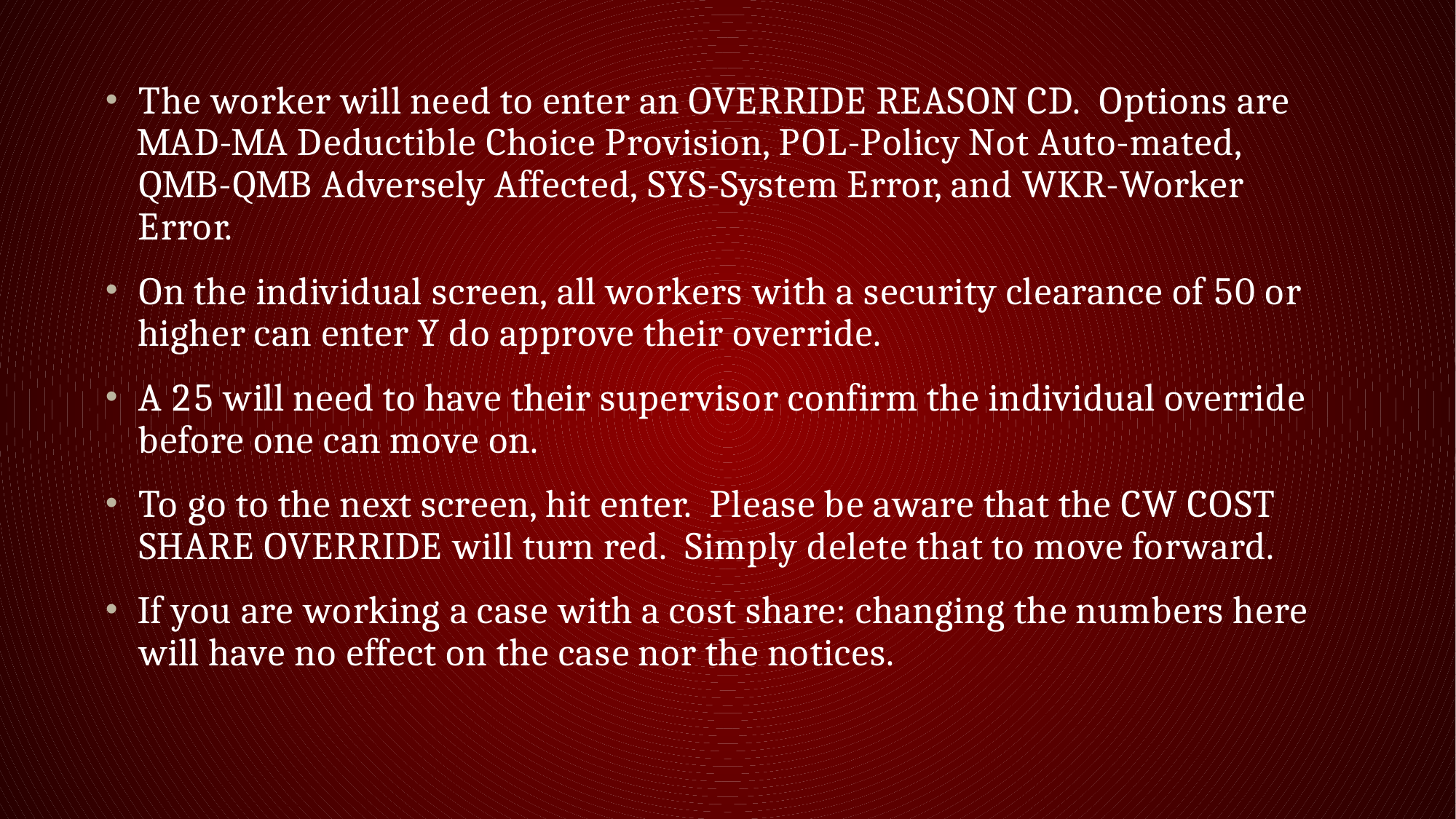

The worker will need to enter an OVERRIDE REASON CD.  Options are MAD-MA Deductible Choice Provision, POL-Policy Not Auto-mated, QMB-QMB Adversely Affected, SYS-System Error, and WKR-Worker Error.
On the individual screen, all workers with a security clearance of 50 or higher can enter Y do approve their override.
A 25 will need to have their supervisor confirm the individual override before one can move on.
To go to the next screen, hit enter.  Please be aware that the CW COST SHARE OVERRIDE will turn red.  Simply delete that to move forward.
If you are working a case with a cost share: changing the numbers here will have no effect on the case nor the notices.